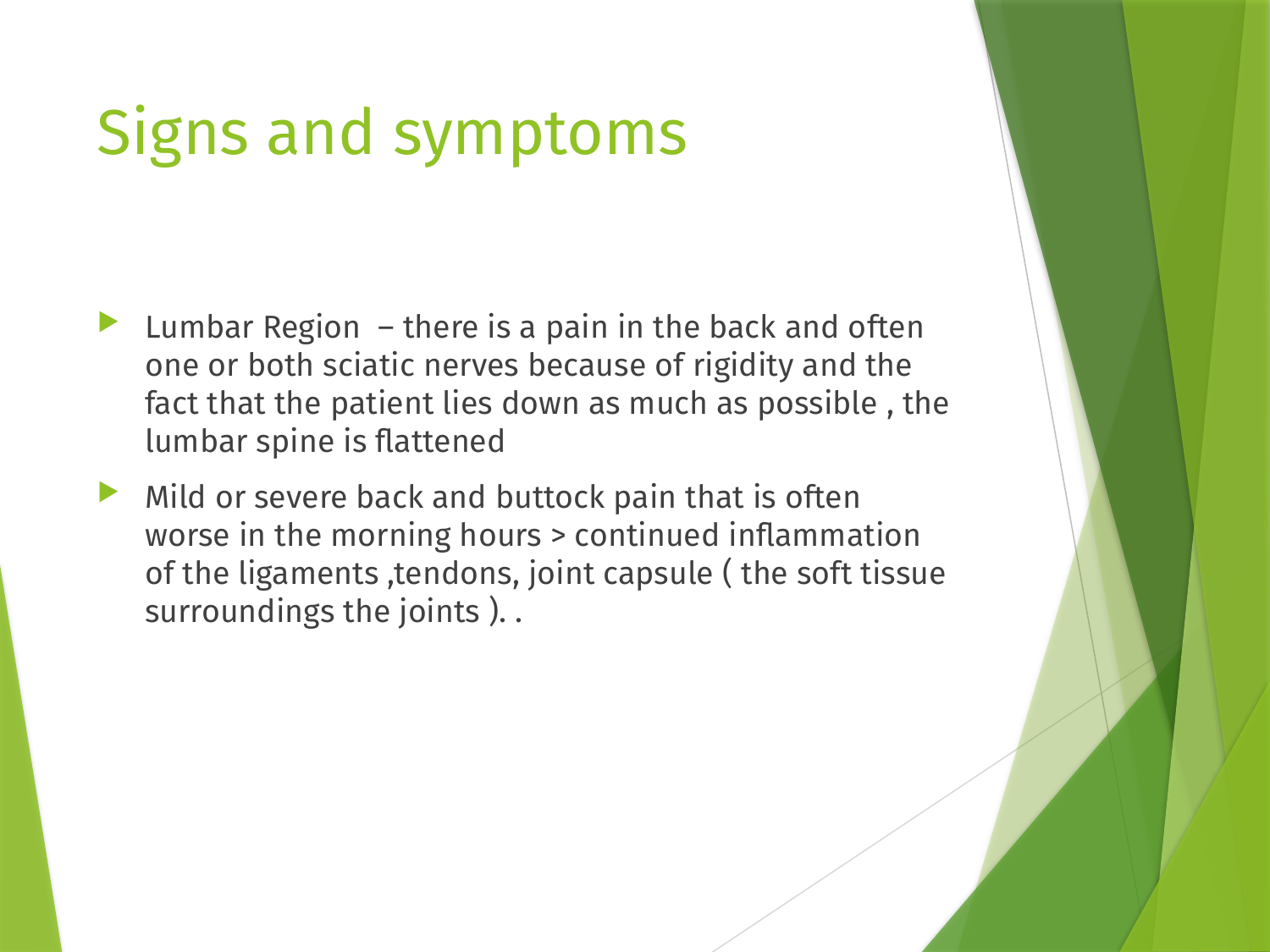

# Signs and symptoms
Lumbar Region  – there is a pain in the back and often one or both sciatic nerves because of rigidity and the fact that the patient lies down as much as possible , the lumbar spine is flattened
Mild or severe back and buttock pain that is often worse in the morning hours > continued inflammation of the ligaments ,tendons, joint capsule ( the soft tissue surroundings the joints ). .